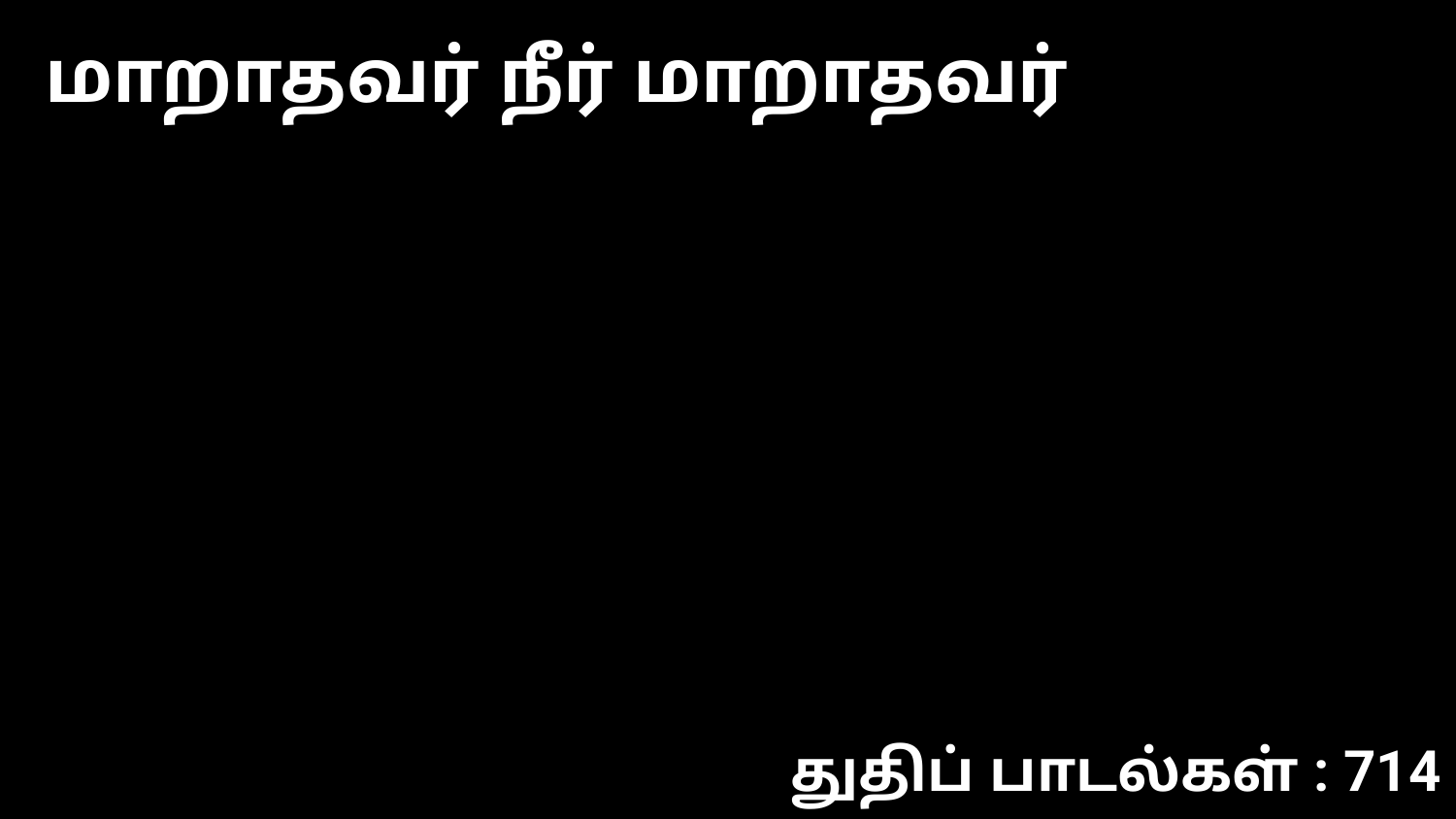

மாறாதவர் நீர் மாறாதவர்
துதிப் பாடல்கள் : 714